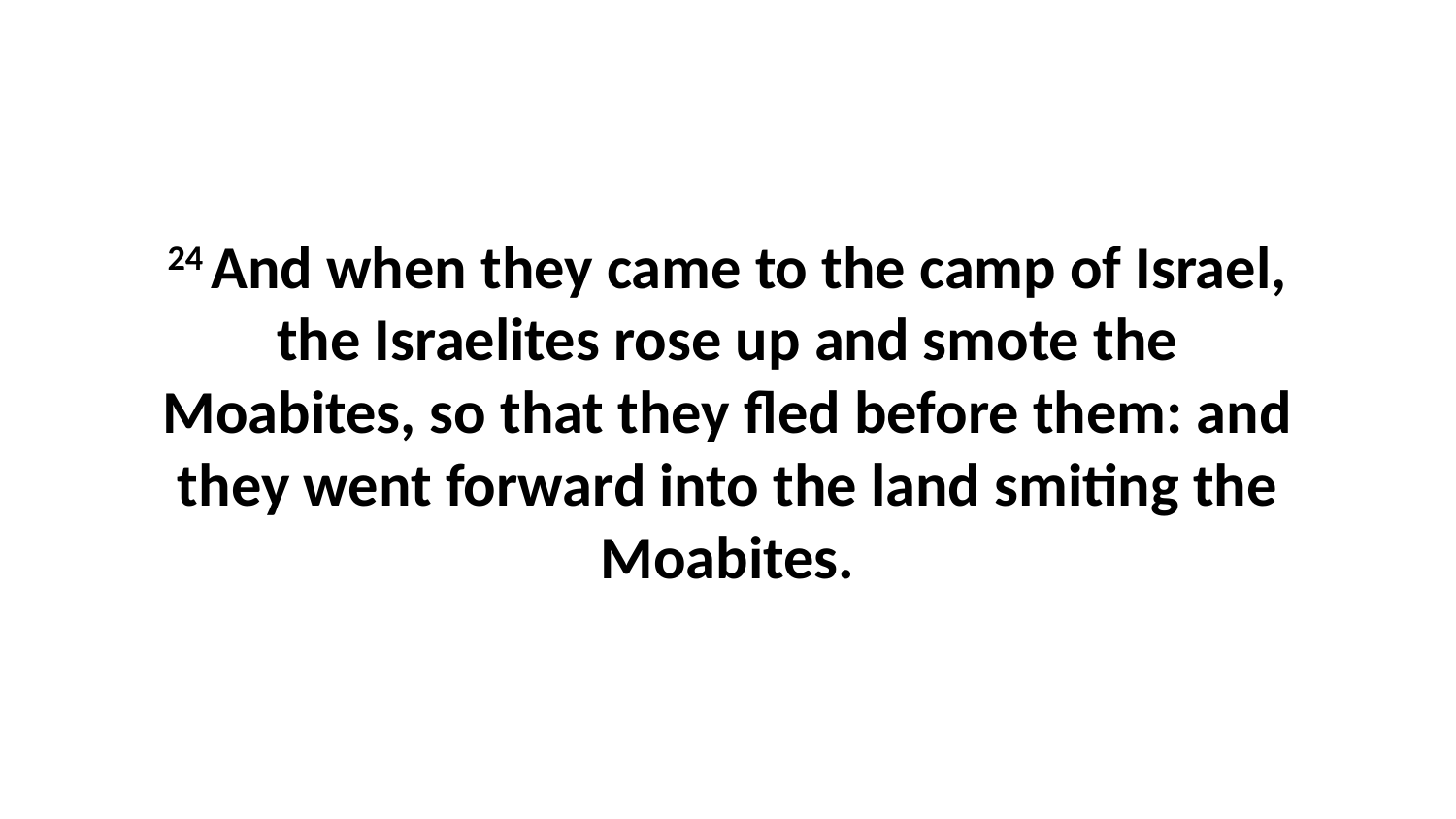

24 And when they came to the camp of Israel, the Israelites rose up and smote the Moabites, so that they fled before them: and they went forward into the land smiting the Moabites.